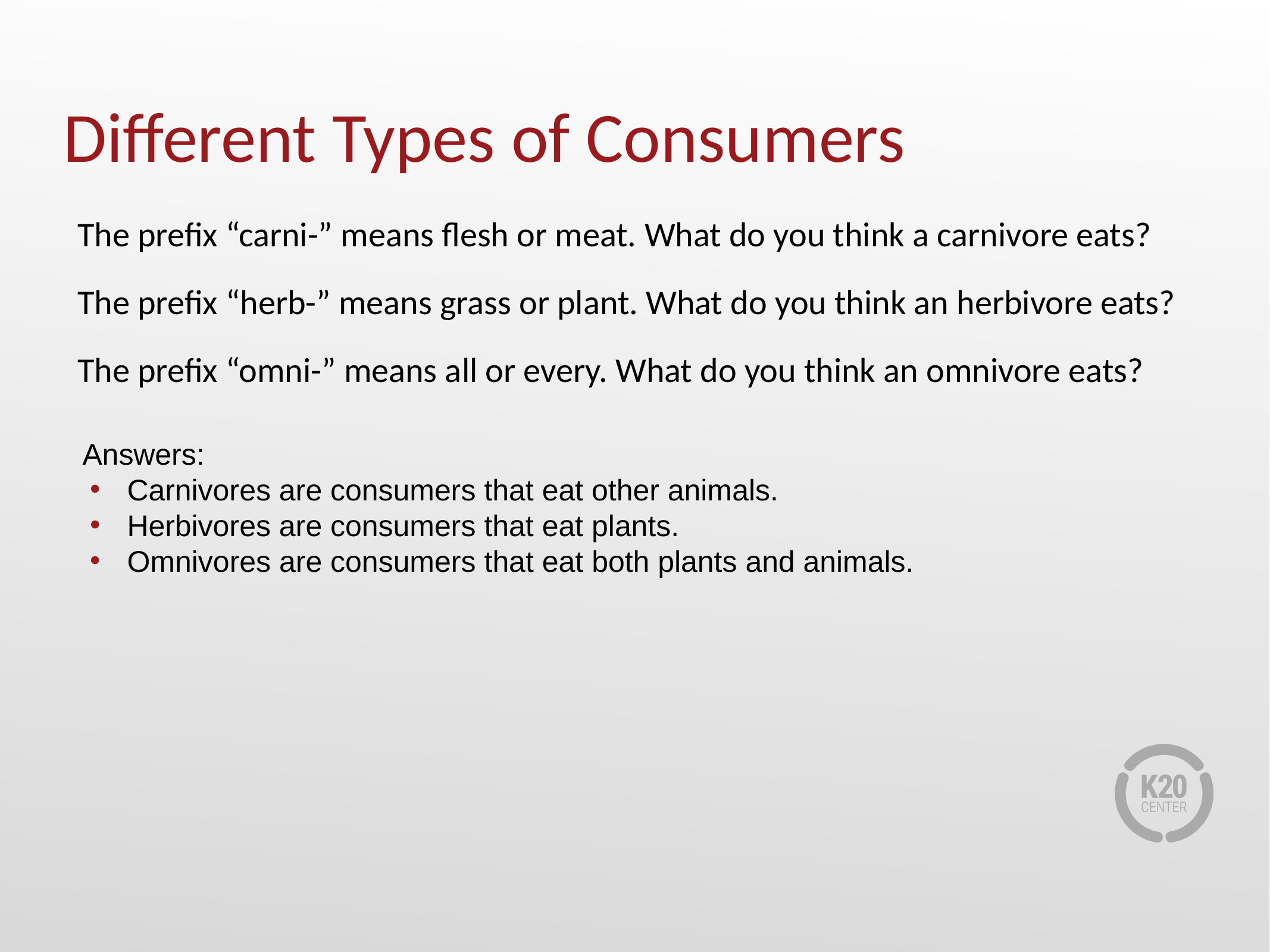

# Different Types of Consumers
The prefix “carni-” means flesh or meat. What do you think a carnivore eats?
The prefix “herb-” means grass or plant. What do you think an herbivore eats?
The prefix “omni-” means all or every. What do you think an omnivore eats?
Answers:
Carnivores are consumers that eat other animals.
Herbivores are consumers that eat plants.
Omnivores are consumers that eat both plants and animals.